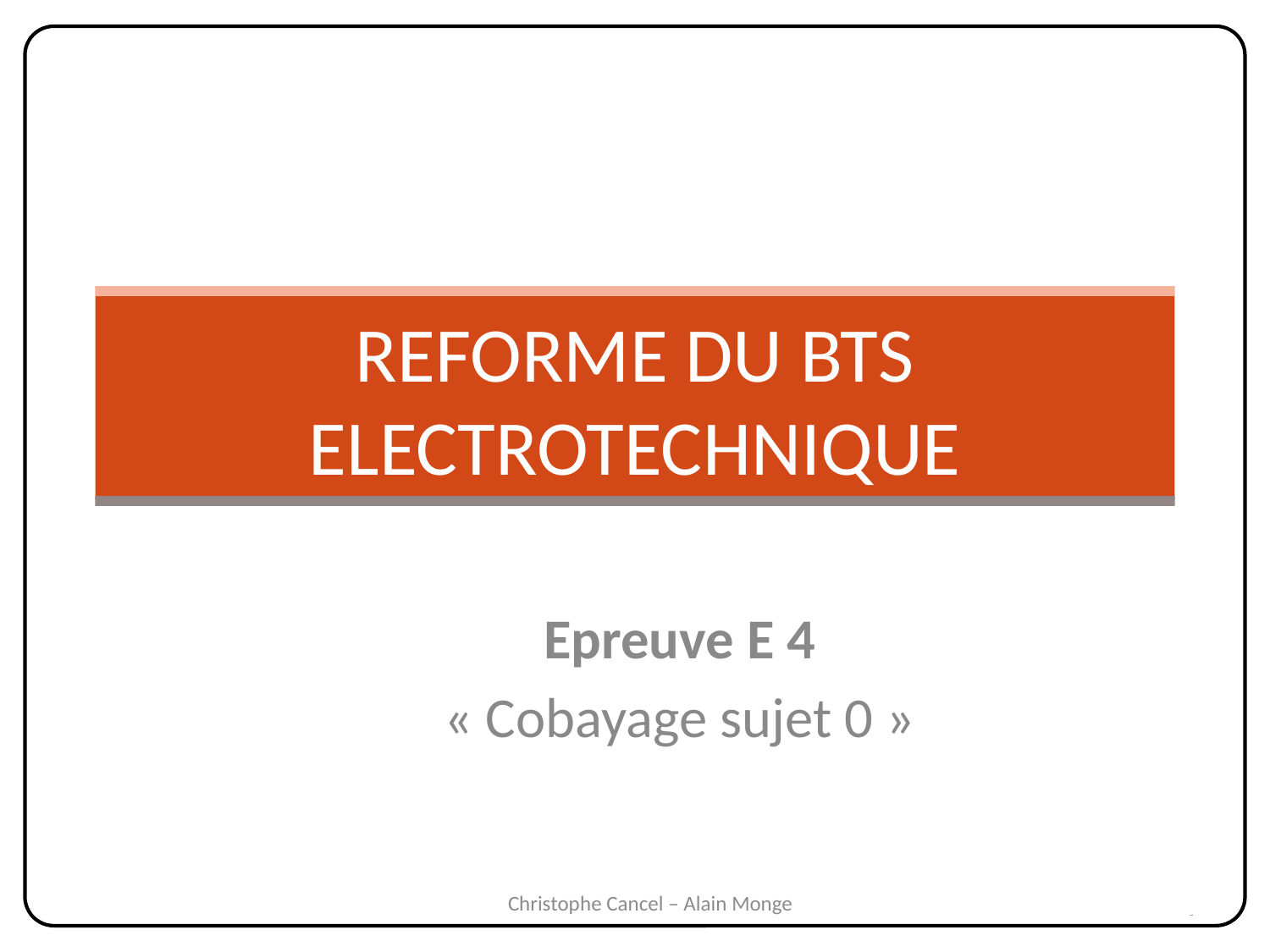

# REFORME DU BTS ELECTROTECHNIQUE

Epreuve E 4
« Cobayage sujet 0 »

Christophe Cancel – Alain Monge
1